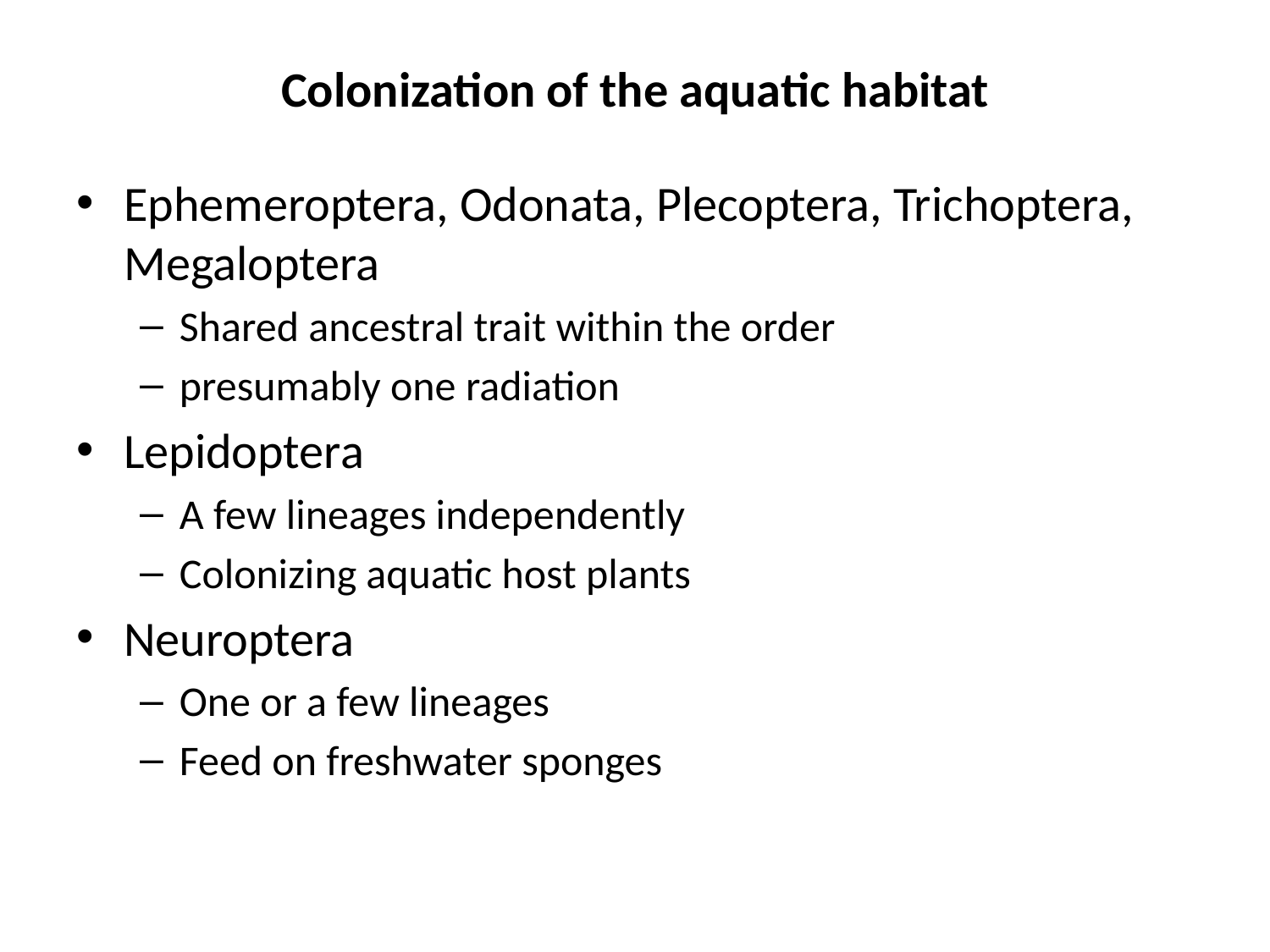

# Colonization of the aquatic habitat
Ephemeroptera, Odonata, Plecoptera, Trichoptera, Megaloptera
Shared ancestral trait within the order
presumably one radiation
Lepidoptera
A few lineages independently
Colonizing aquatic host plants
Neuroptera
One or a few lineages
Feed on freshwater sponges